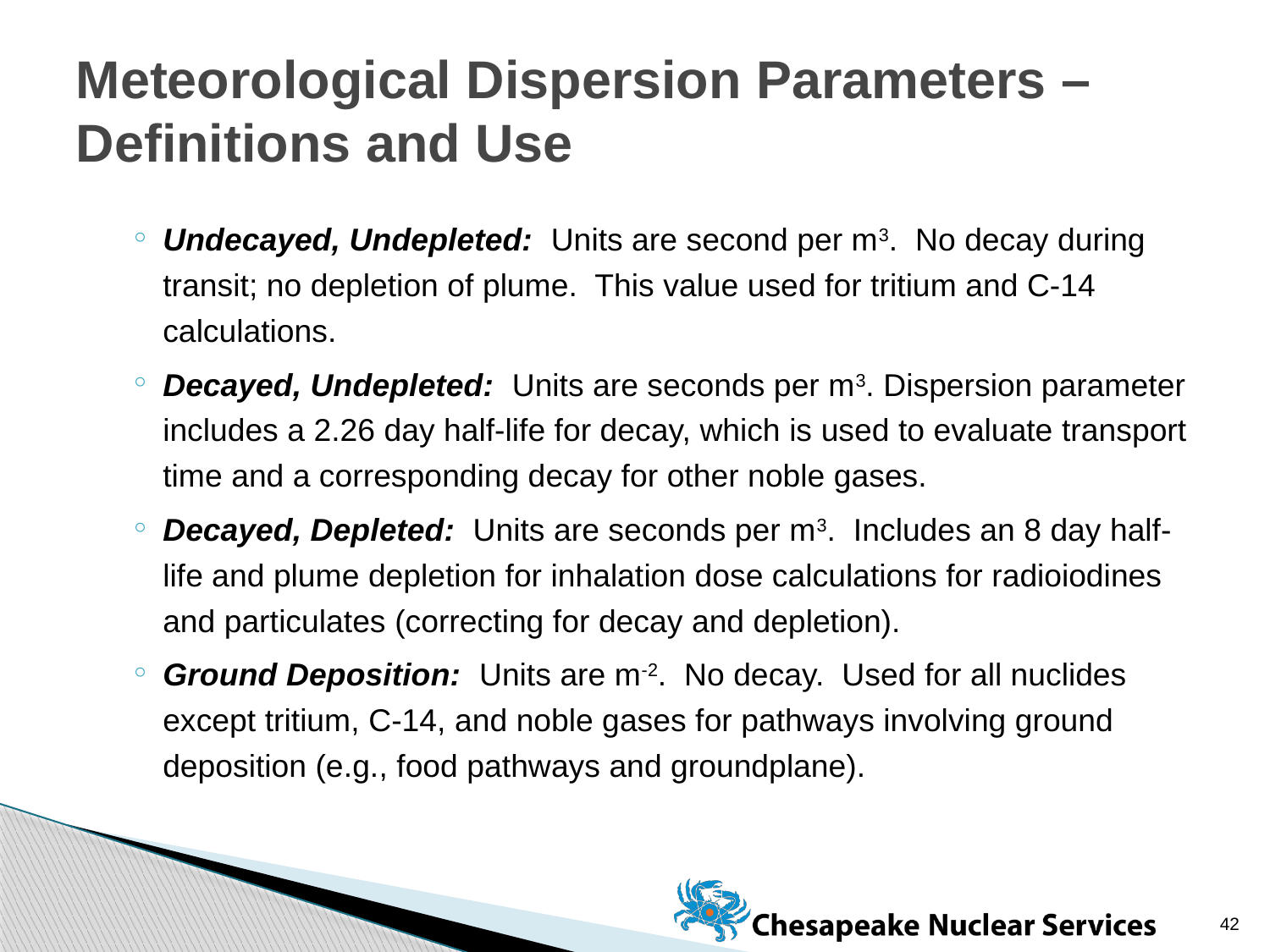

# Meteorological Dispersion Parameters – Definitions and Use
Undecayed, Undepleted:  Units are second per m3.  No decay during transit; no depletion of plume.  This value used for tritium and C-14 calculations.
Decayed, Undepleted:  Units are seconds per m3. Dispersion parameter includes a 2.26 day half-life for decay, which is used to evaluate transport time and a corresponding decay for other noble gases.
Decayed, Depleted:  Units are seconds per m3.  Includes an 8 day half-life and plume depletion for inhalation dose calculations for radioiodines and particulates (correcting for decay and depletion).
Ground Deposition:  Units are m-2.  No decay.  Used for all nuclides except tritium, C-14, and noble gases for pathways involving ground deposition (e.g., food pathways and groundplane).

42